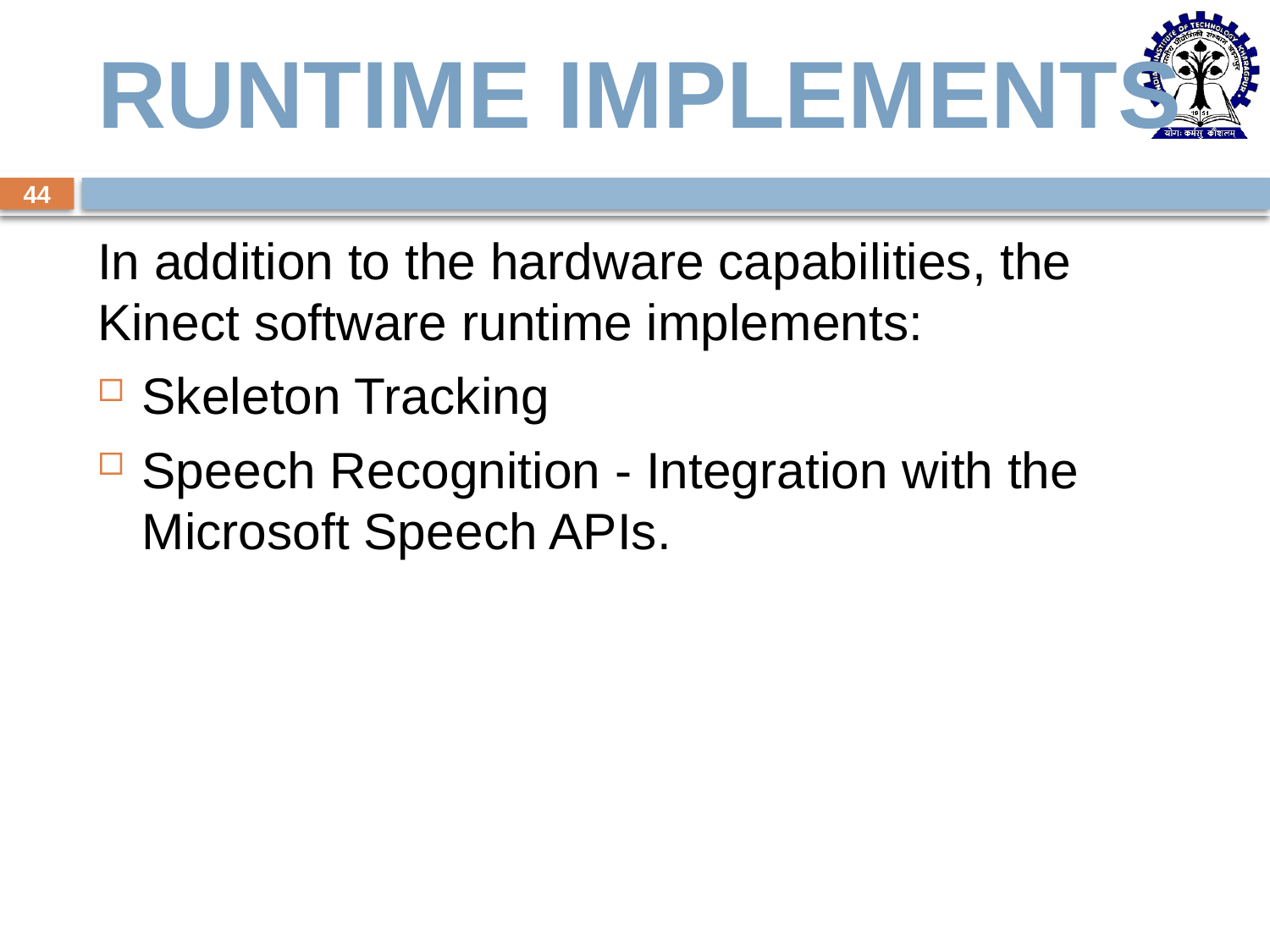

# runtime implements
44
In addition to the hardware capabilities, the Kinect software runtime implements:
Skeleton Tracking
Speech Recognition - Integration with the Microsoft Speech APIs.